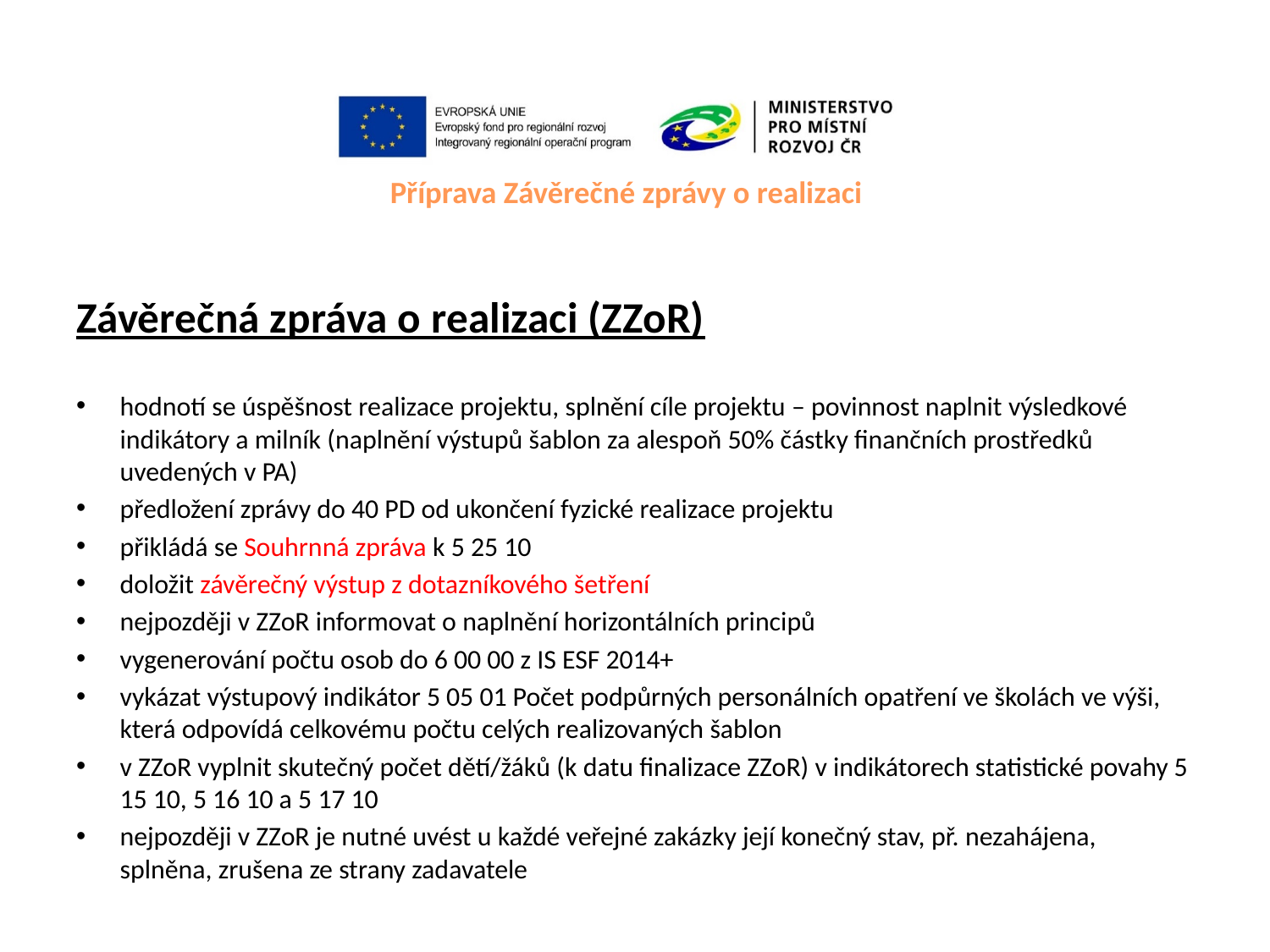

# Příprava Závěrečné zprávy o realizaci

Závěrečná zpráva o realizaci (ZZoR)

hodnotí se úspěšnost realizace projektu, splnění cíle projektu – povinnost naplnit výsledkové indikátory a milník (naplnění výstupů šablon za alespoň 50% částky finančních prostředků uvedených v PA)
předložení zprávy do 40 PD od ukončení fyzické realizace projektu
přikládá se Souhrnná zpráva k 5 25 10
doložit závěrečný výstup z dotazníkového šetření
nejpozději v ZZoR informovat o naplnění horizontálních principů
vygenerování počtu osob do 6 00 00 z IS ESF 2014+
vykázat výstupový indikátor 5 05 01 Počet podpůrných personálních opatření ve školách ve výši, která odpovídá celkovému počtu celých realizovaných šablon
v ZZoR vyplnit skutečný počet dětí/žáků (k datu finalizace ZZoR) v indikátorech statistické povahy 5 15 10, 5 16 10 a 5 17 10
nejpozději v ZZoR je nutné uvést u každé veřejné zakázky její konečný stav, př. nezahájena, splněna, zrušena ze strany zadavatele